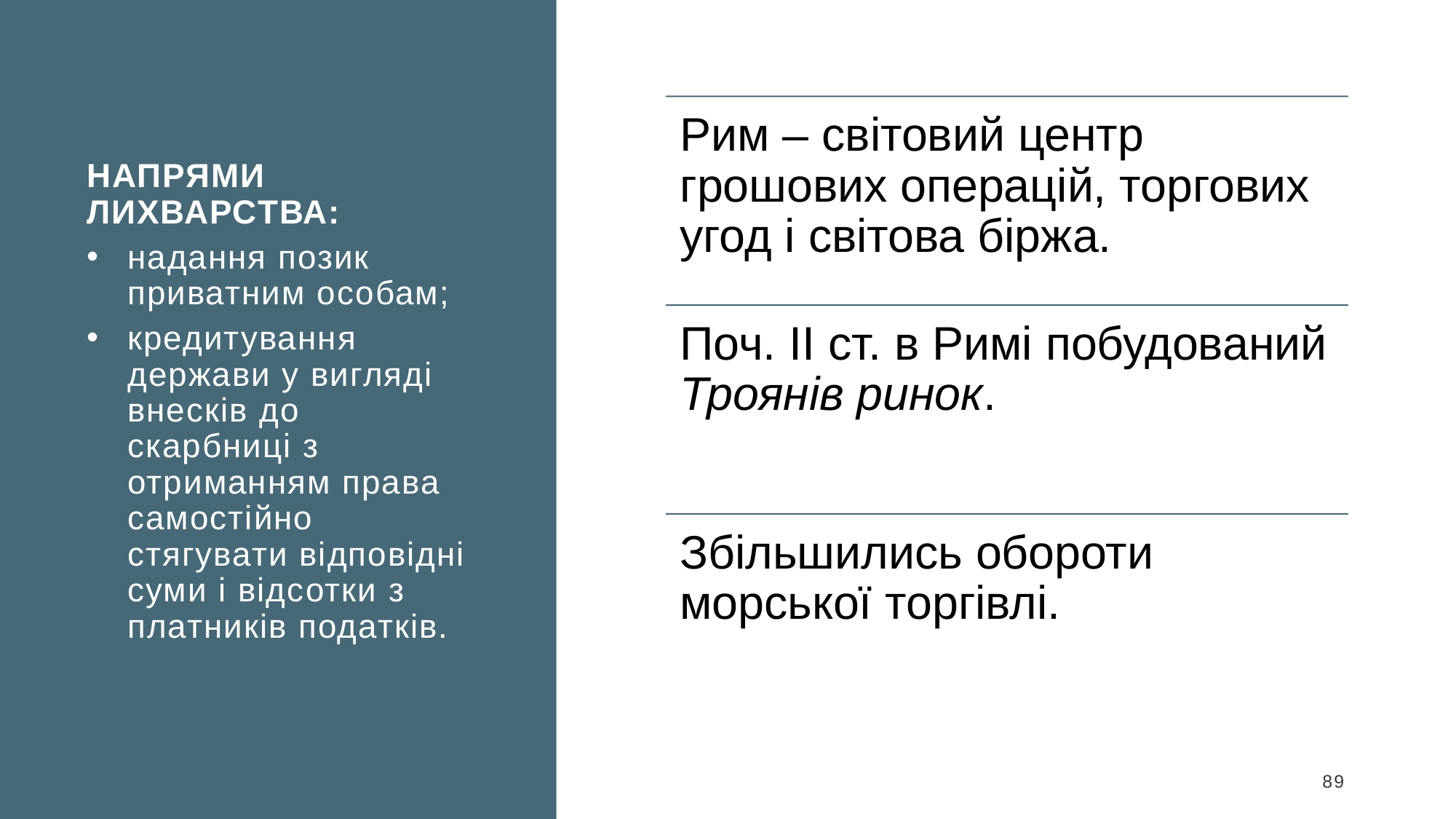

Напрями лихварства:
надання позик приватним особам;
кредитування держави у вигляді внесків до скарбниці з отриманням права самостійно стягувати відповідні суми і відсотки з платників податків.
Рим – світовий центр грошових операцій, торгових угод і світова біржа.
Поч. ІІ ст. в Римі побудований Троянів ринок.
Збільшились обороти морської торгівлі.
89